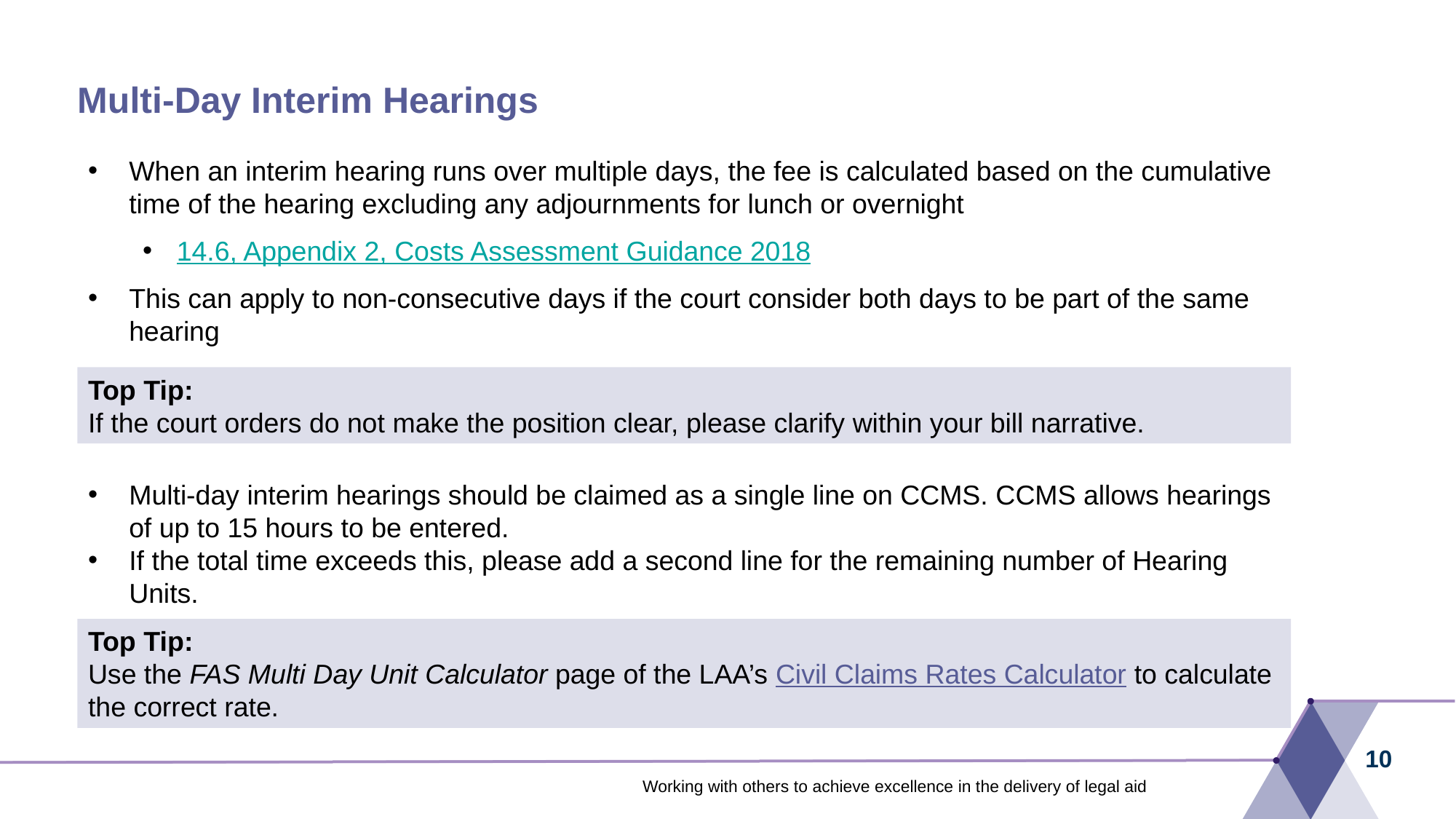

# Multi-Day Interim Hearings
When an interim hearing runs over multiple days, the fee is calculated based on the cumulative time of the hearing excluding any adjournments for lunch or overnight

14.6, Appendix 2, Costs Assessment Guidance 2018

This can apply to non-consecutive days if the court consider both days to be part of the same hearing

Multi-day interim hearings should be claimed as a single line on CCMS. CCMS allows hearings of up to 15 hours to be entered.
If the total time exceeds this, please add a second line for the remaining number of Hearing Units.
Top Tip:
If the court orders do not make the position clear, please clarify within your bill narrative.
Top Tip:
Use the FAS Multi Day Unit Calculator page of the LAA’s Civil Claims Rates Calculator to calculate the correct rate.
10
Working with others to achieve excellence in the delivery of legal aid